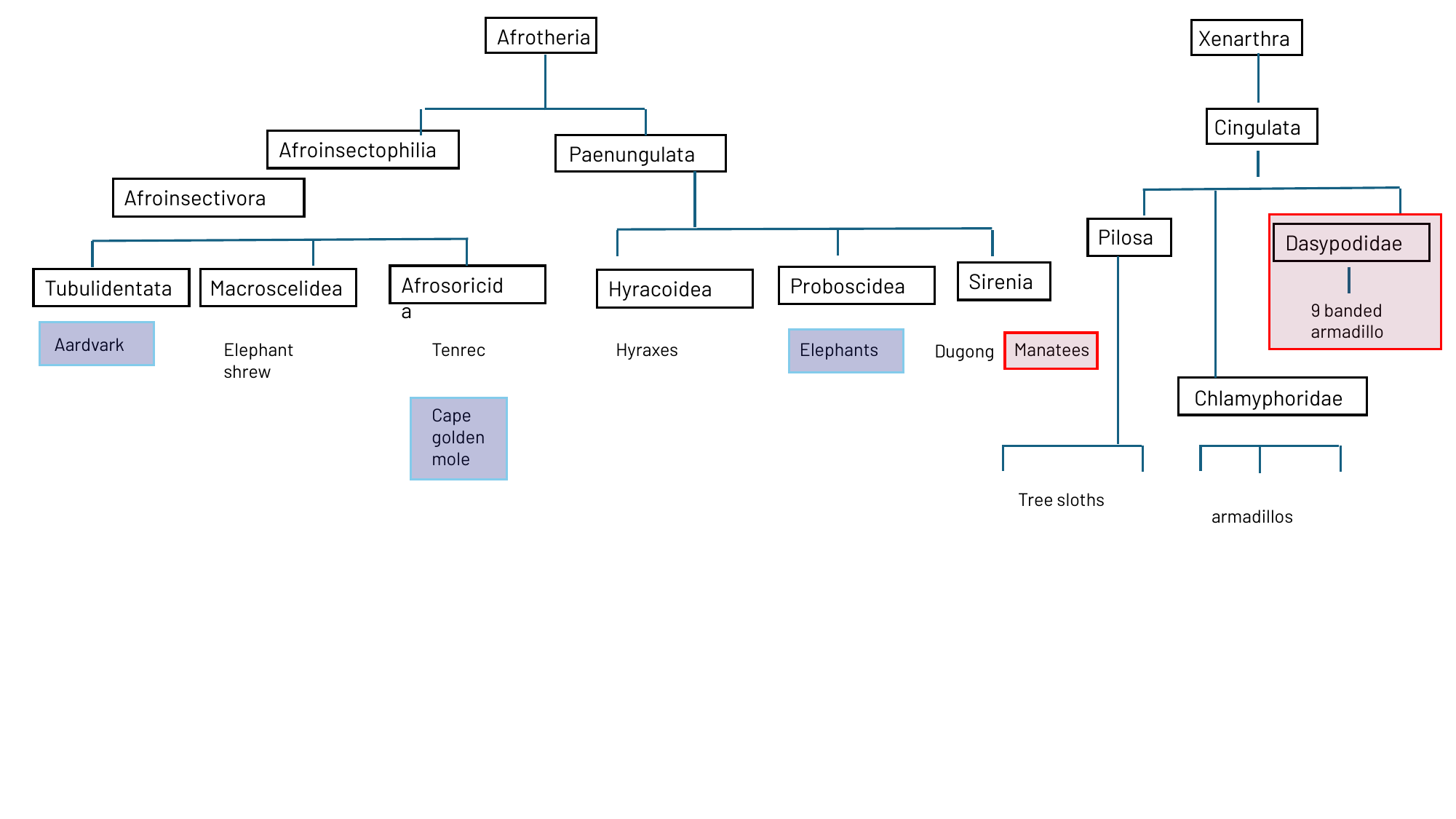

Afrotheria
Xenarthra

Cingulata

Afroinsectophilia

Paenungulata

Afroinsectivora

Pilosa

Dasypodidae

Sirenia

Afrosoricida

Proboscidea

Macroscelidea
Tubulidentata

Hyracoidea

9 banded armadillo

Aardvark

Elephant shrew
Tenrec

Cape golden mole
Hyraxes
Elephants
Manatees
Dugong

Chlamyphoridae

Tree sloths
armadillos